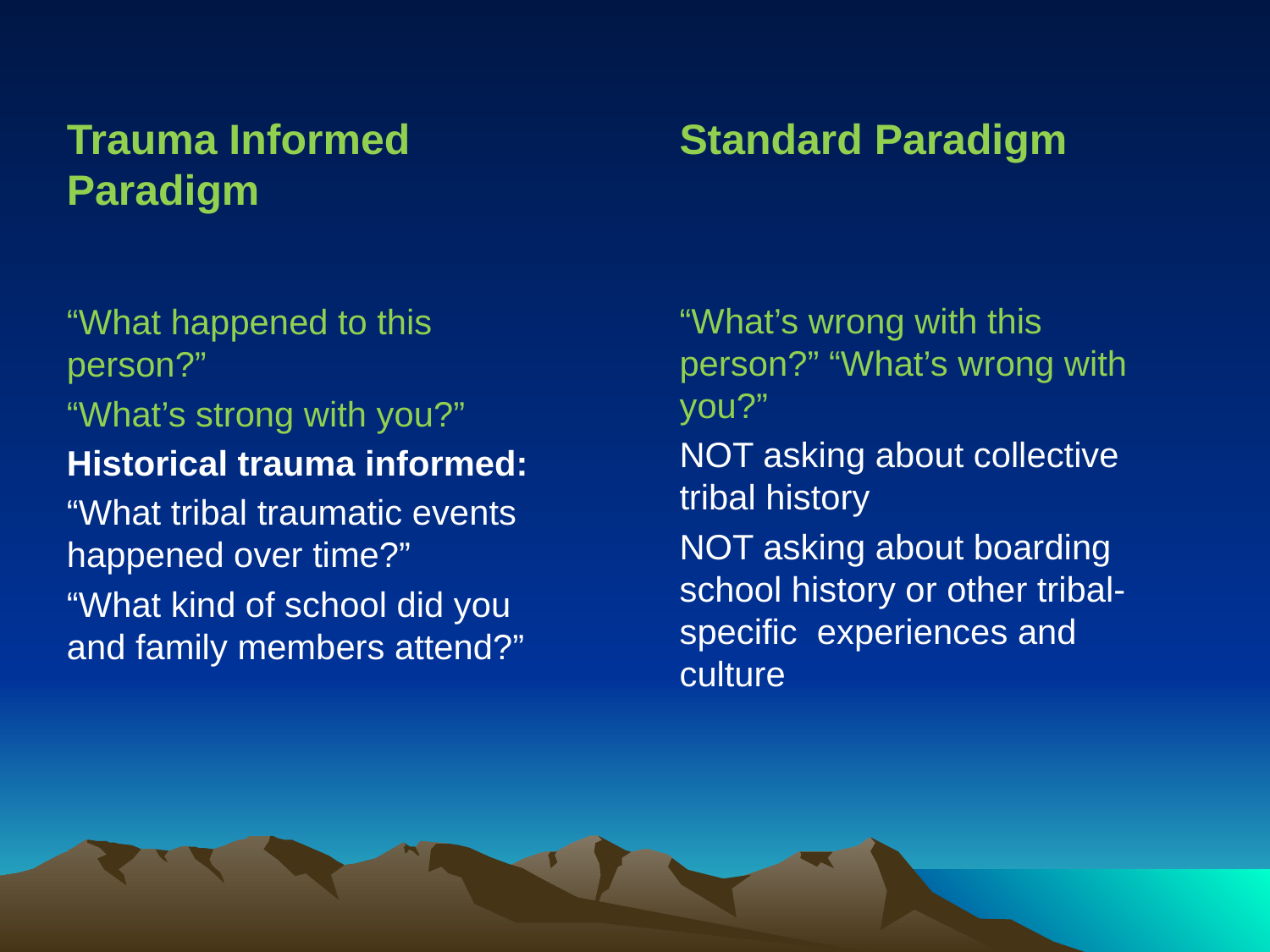

#
Trauma Informed Paradigm

“What happened to this person?”
“What’s strong with you?”
Historical trauma informed:
“What tribal traumatic events happened over time?”
“What kind of school did you and family members attend?”
Standard Paradigm

“What’s wrong with this person?” “What’s wrong with you?”
NOT asking about collective tribal history
NOT asking about boarding school history or other tribal-specific  experiences and culture